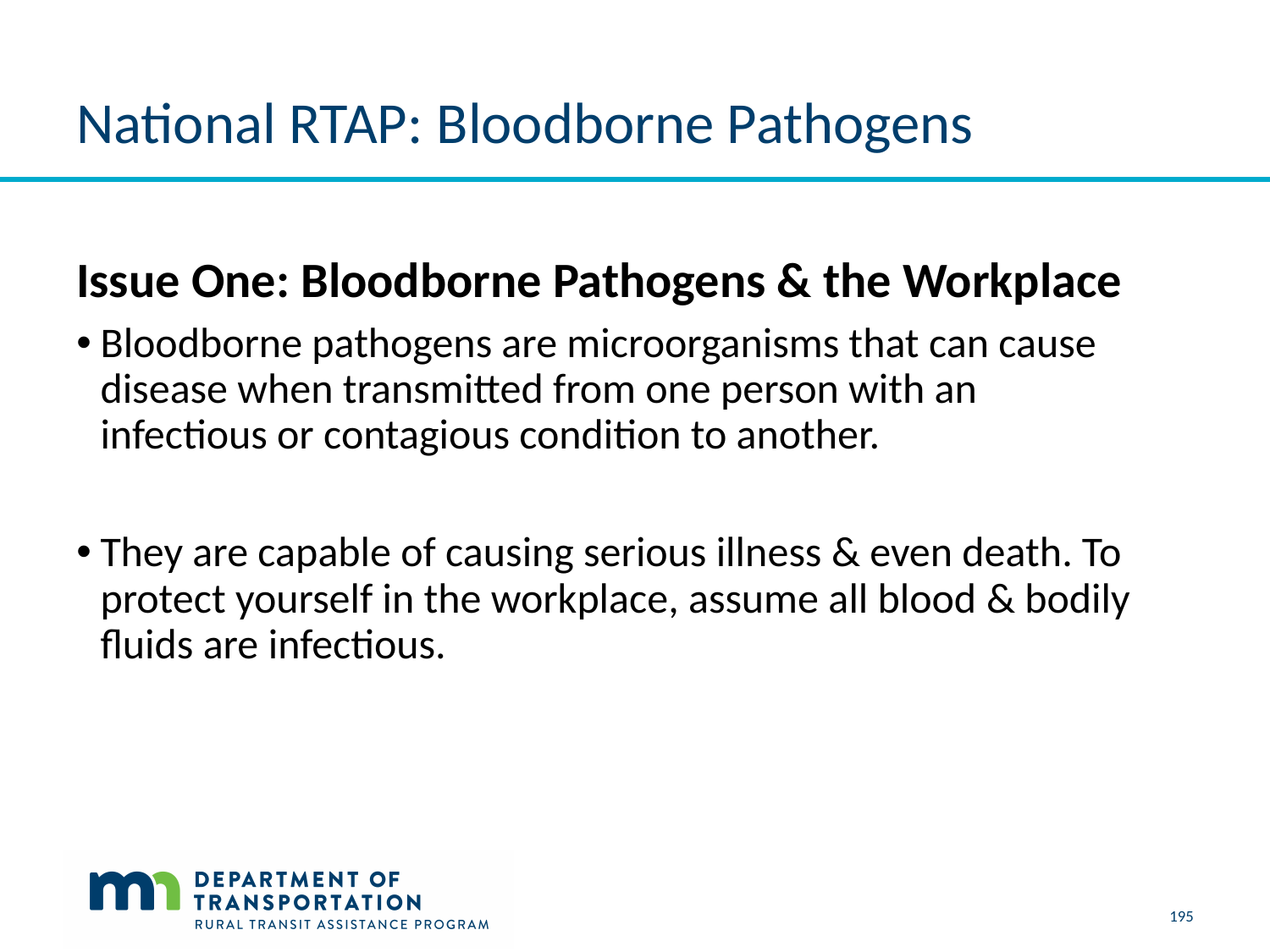

# National RTAP: Bloodborne Pathogens
Issue One: Bloodborne Pathogens & the Workplace
Bloodborne pathogens are microorganisms that can cause disease when transmitted from one person with an infectious or contagious condition to another.

They are capable of causing serious illness & even death. To protect yourself in the workplace, assume all blood & bodily fluids are infectious.

195